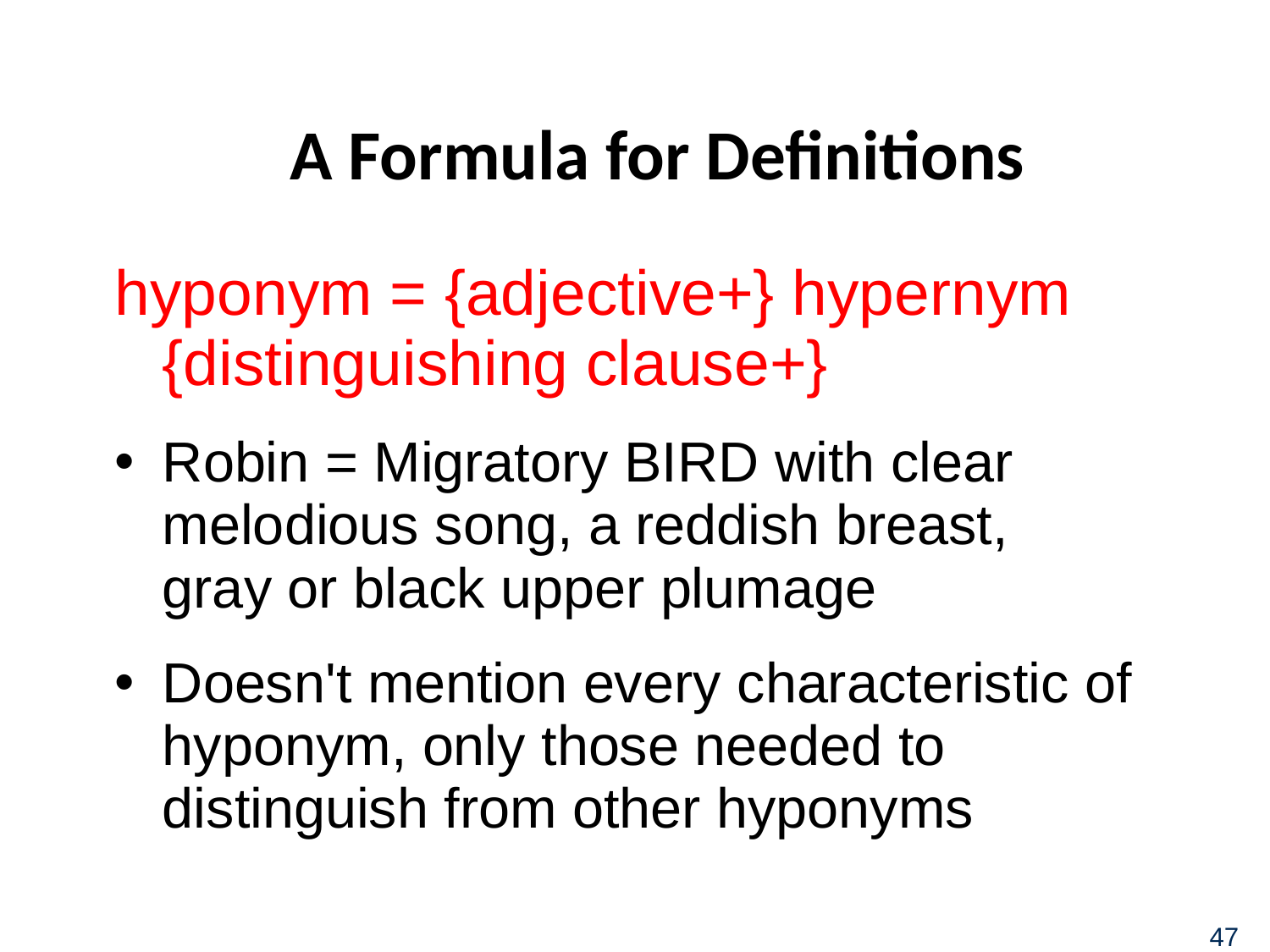

# A Formula for Definitions
hyponym = {adjective+} hypernym {distinguishing clause+}
Robin = Migratory BIRD with clear melodious song, a reddish breast, gray or black upper plumage
Doesn't mention every characteristic of hyponym, only those needed to distinguish from other hyponyms
47